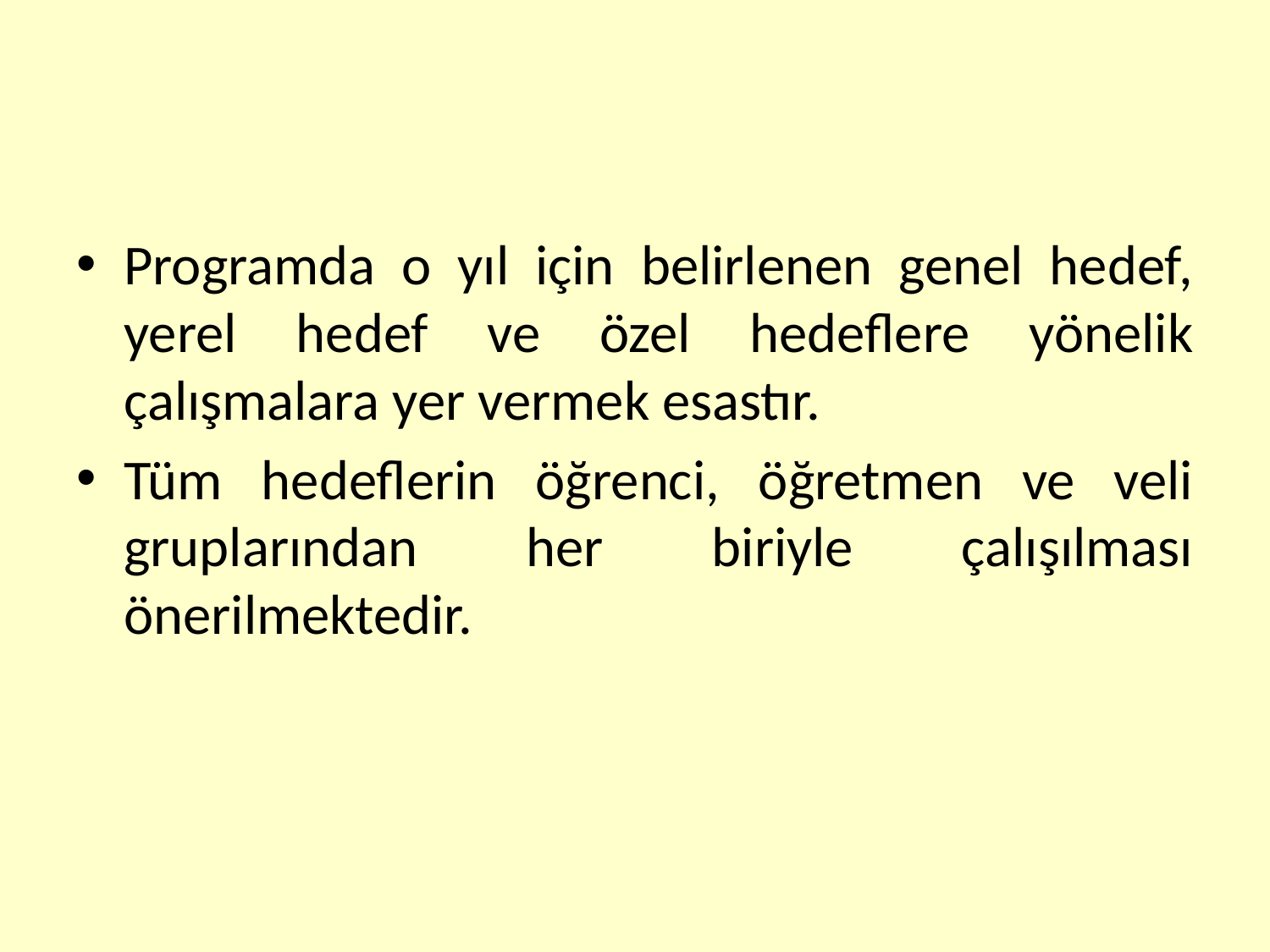

#
Programda o yıl için belirlenen genel hedef, yerel hedef ve özel hedeflere yönelik çalışmalara yer vermek esastır.
Tüm hedeflerin öğrenci, öğretmen ve veli gruplarından her biriyle çalışılması önerilmektedir.